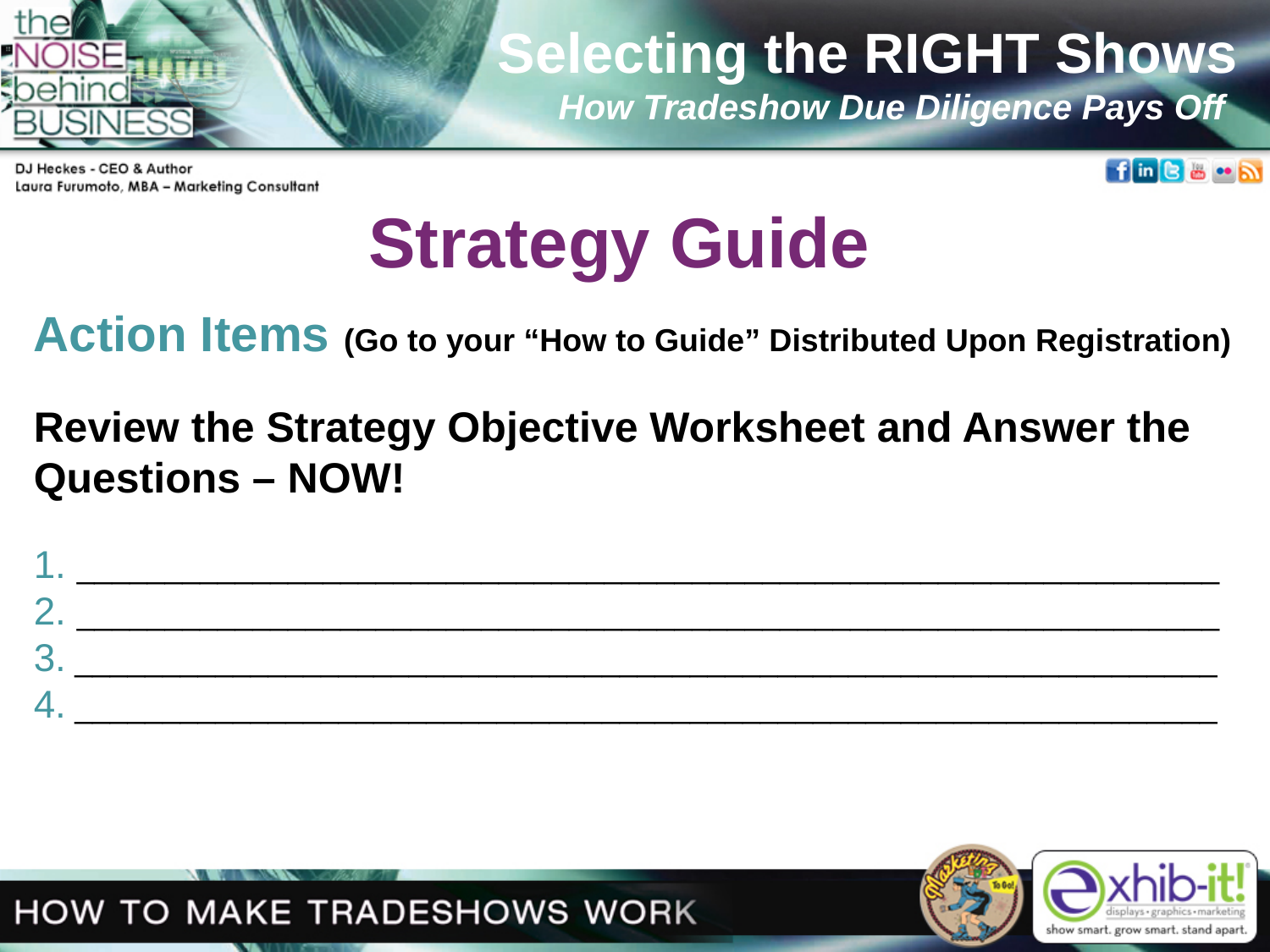

Selecting the RIGHT Shows
How Tradeshow Due Diligence Pays Off

Strategy Guide
Action Items (Go to your “How to Guide” Distributed Upon Registration)

Review the Strategy Objective Worksheet and Answer the Questions – NOW!
1. _________________________________________________________________
2. _________________________________________________________________
3. _________________________________________________________________
4. _________________________________________________________________